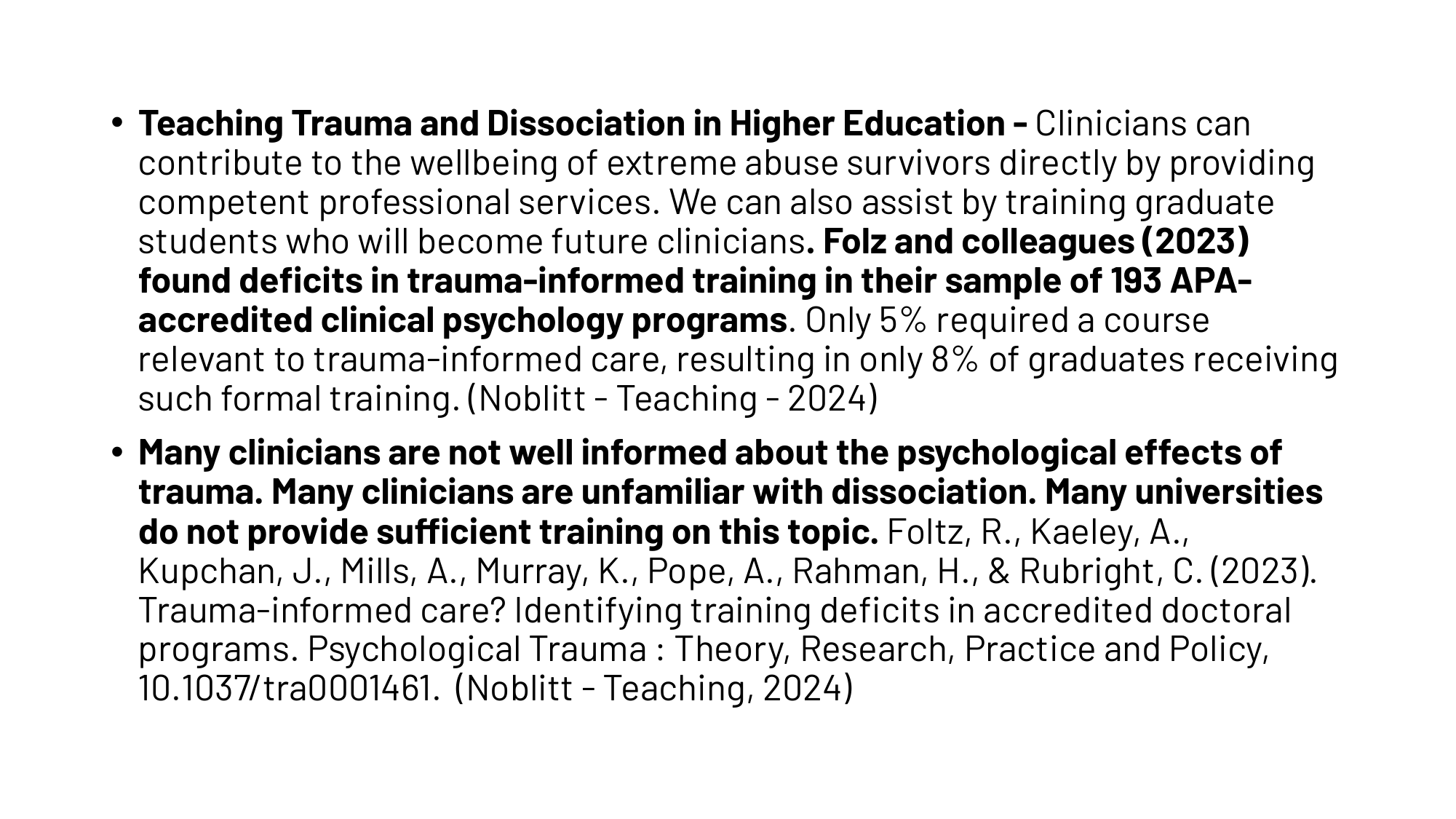

#

Teaching Trauma and Dissociation in Higher Education - Clinicians can contribute to the wellbeing of extreme abuse survivors directly by providing competent professional services. We can also assist by training graduate students who will become future clinicians. Folz and colleagues (2023) found deficits in trauma-informed training in their sample of 193 APA-accredited clinical psychology programs. Only 5% required a course relevant to trauma-informed care, resulting in only 8% of graduates receiving such formal training. (Noblitt - Teaching - 2024)
Many clinicians are not well informed about the psychological effects of trauma. Many clinicians are unfamiliar with dissociation. Many universities do not provide sufficient training on this topic. Foltz, R., Kaeley, A., Kupchan, J., Mills, A., Murray, K., Pope, A., Rahman, H., & Rubright, C. (2023). Trauma-informed care? Identifying training deficits in accredited doctoral programs. Psychological Trauma : Theory, Research, Practice and Policy, 10.1037/tra0001461.  (Noblitt - Teaching, 2024)